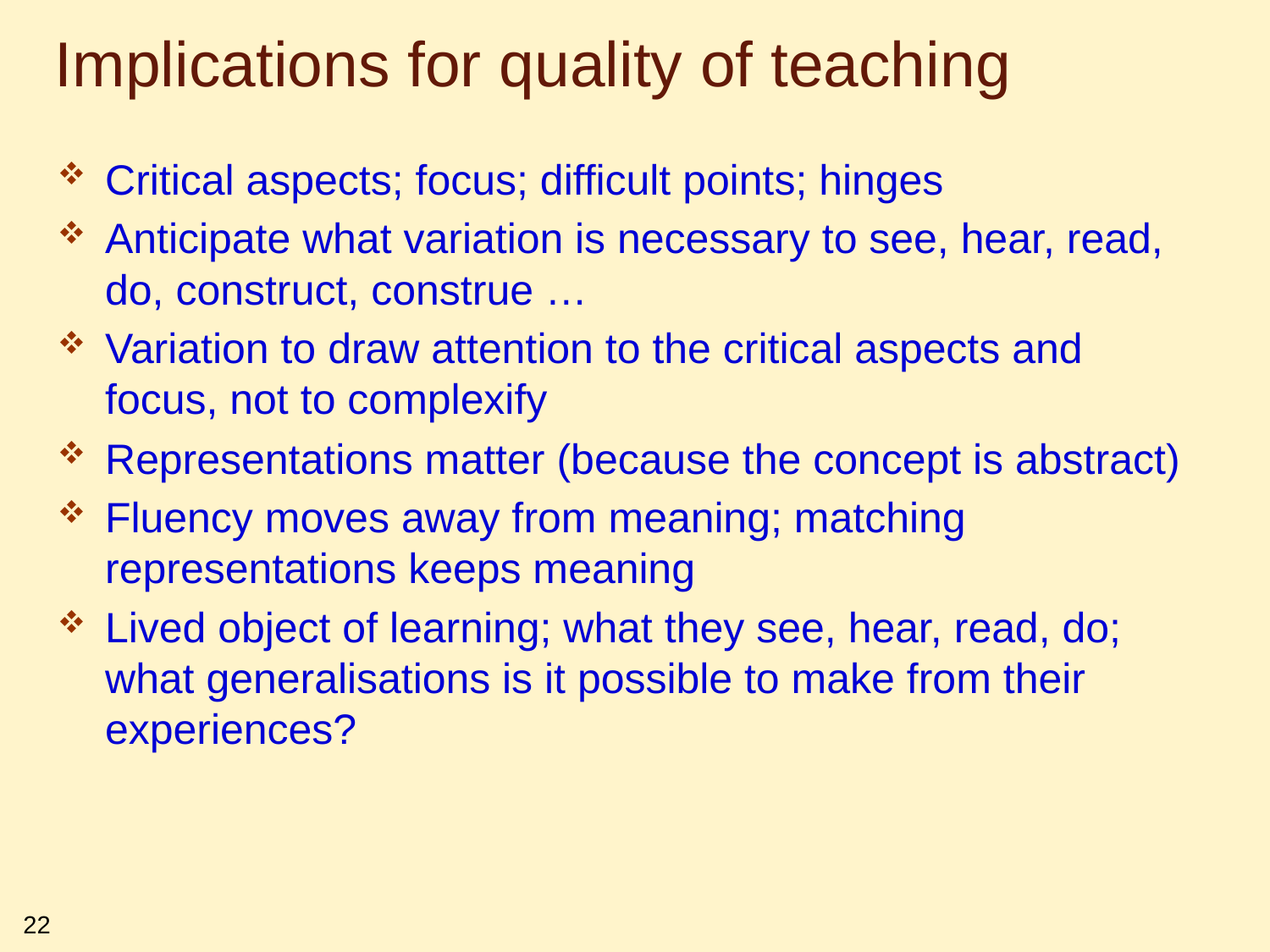

# Implications for quality of teaching
Critical aspects; focus; difficult points; hinges
Anticipate what variation is necessary to see, hear, read, do, construct, construe …
Variation to draw attention to the critical aspects and focus, not to complexify
Representations matter (because the concept is abstract)
Fluency moves away from meaning; matching representations keeps meaning
Lived object of learning; what they see, hear, read, do; what generalisations is it possible to make from their experiences?